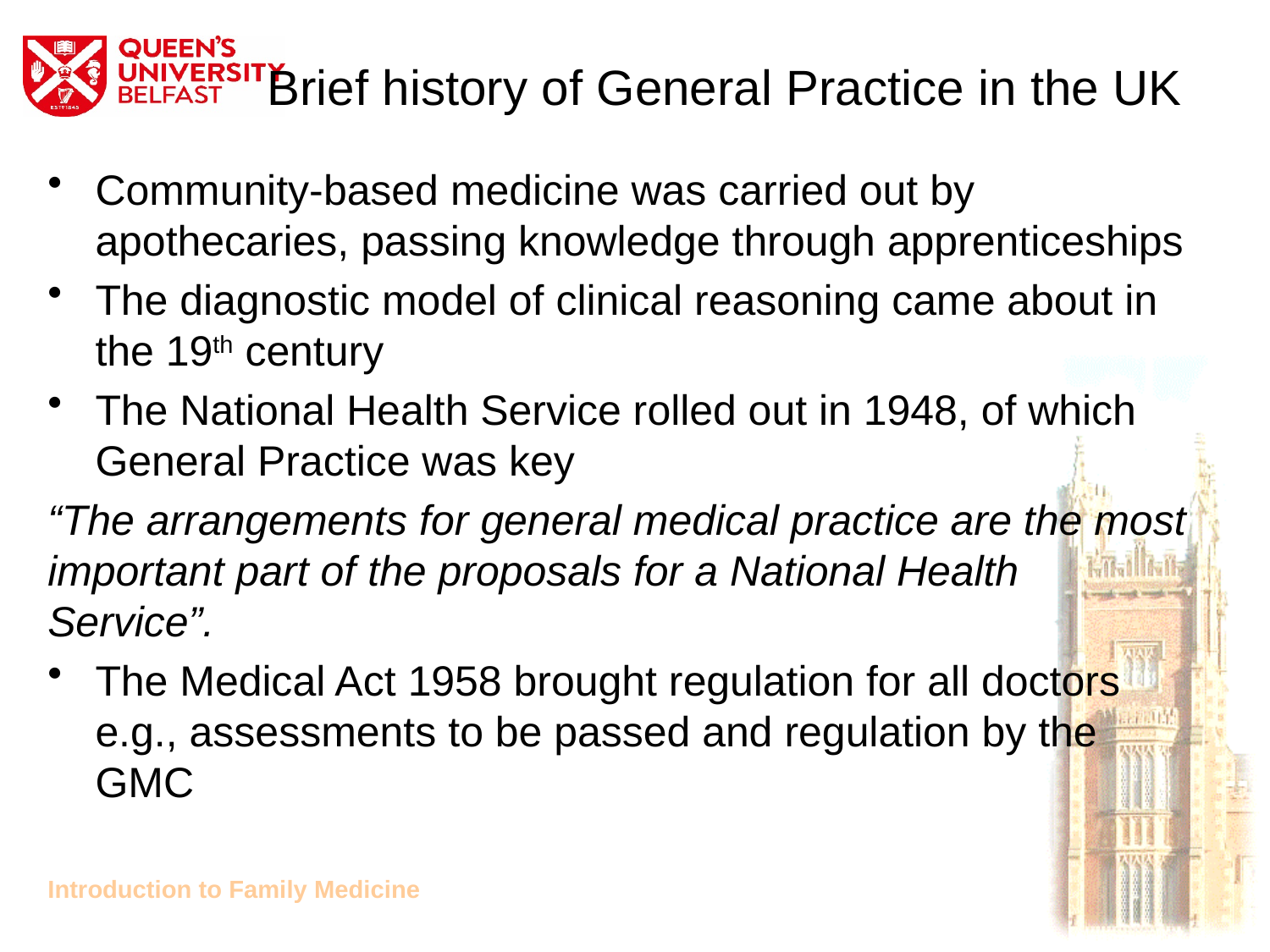

# Brief history of General Practice in the UK
Community-based medicine was carried out by apothecaries, passing knowledge through apprenticeships
The diagnostic model of clinical reasoning came about in the 19th century
The National Health Service rolled out in 1948, of which General Practice was key
“The arrangements for general medical practice are the most important part of the proposals for a National Health Service”.
The Medical Act 1958 brought regulation for all doctors e.g., assessments to be passed and regulation by the GMC

Introduction to Family Medicine